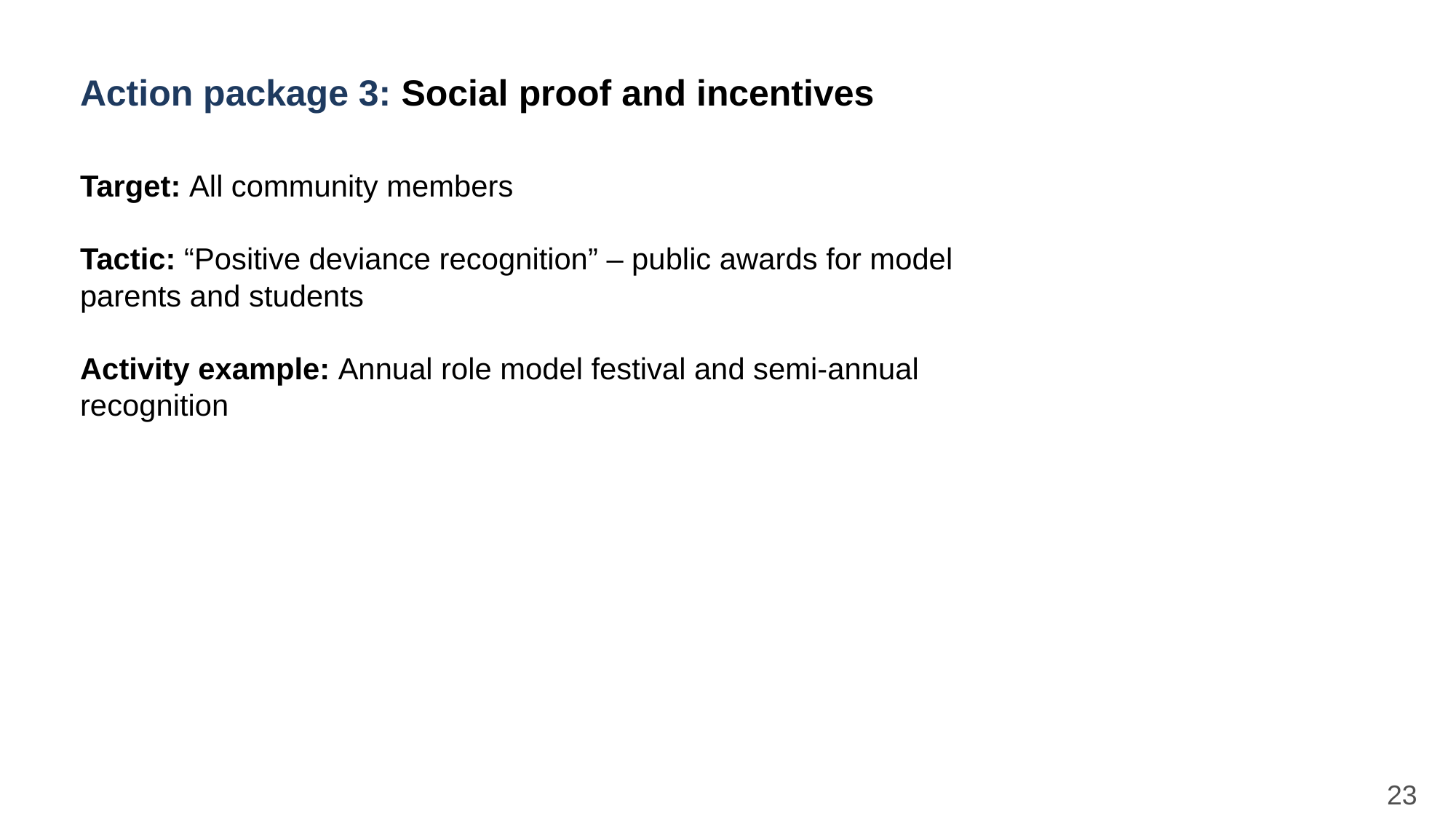

Action package 3: Social proof and incentives
Target: All community members
Tactic: “Positive deviance recognition” – public awards for model parents and students

Activity example: Annual role model festival and semi‑annual recognition
23